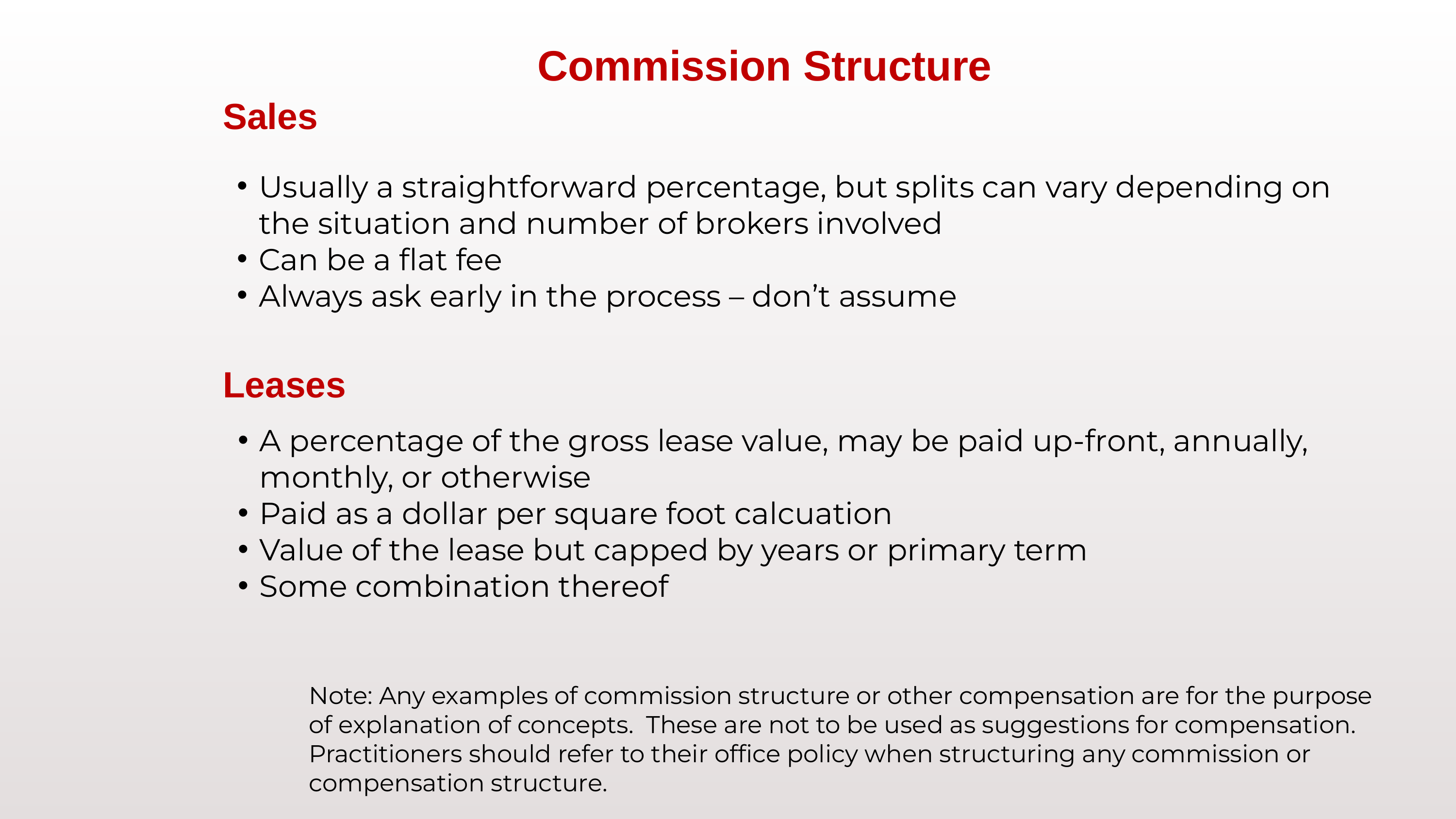

Commission Structure

Usually a straightforward percentage, but splits can vary depending on the situation and number of brokers involved
Can be a flat fee
Always ask early in the process – don’t assume
Sales

A percentage of the gross lease value, may be paid up-front, annually, monthly, or otherwise
Paid as a dollar per square foot calcuation
Value of the lease but capped by years or primary term
Some combination thereof
Leases
Note: Any examples of commission structure or other compensation are for the purpose of explanation of concepts.  These are not to be used as suggestions for compensation.  Practitioners should refer to their office policy when structuring any commission or compensation structure.